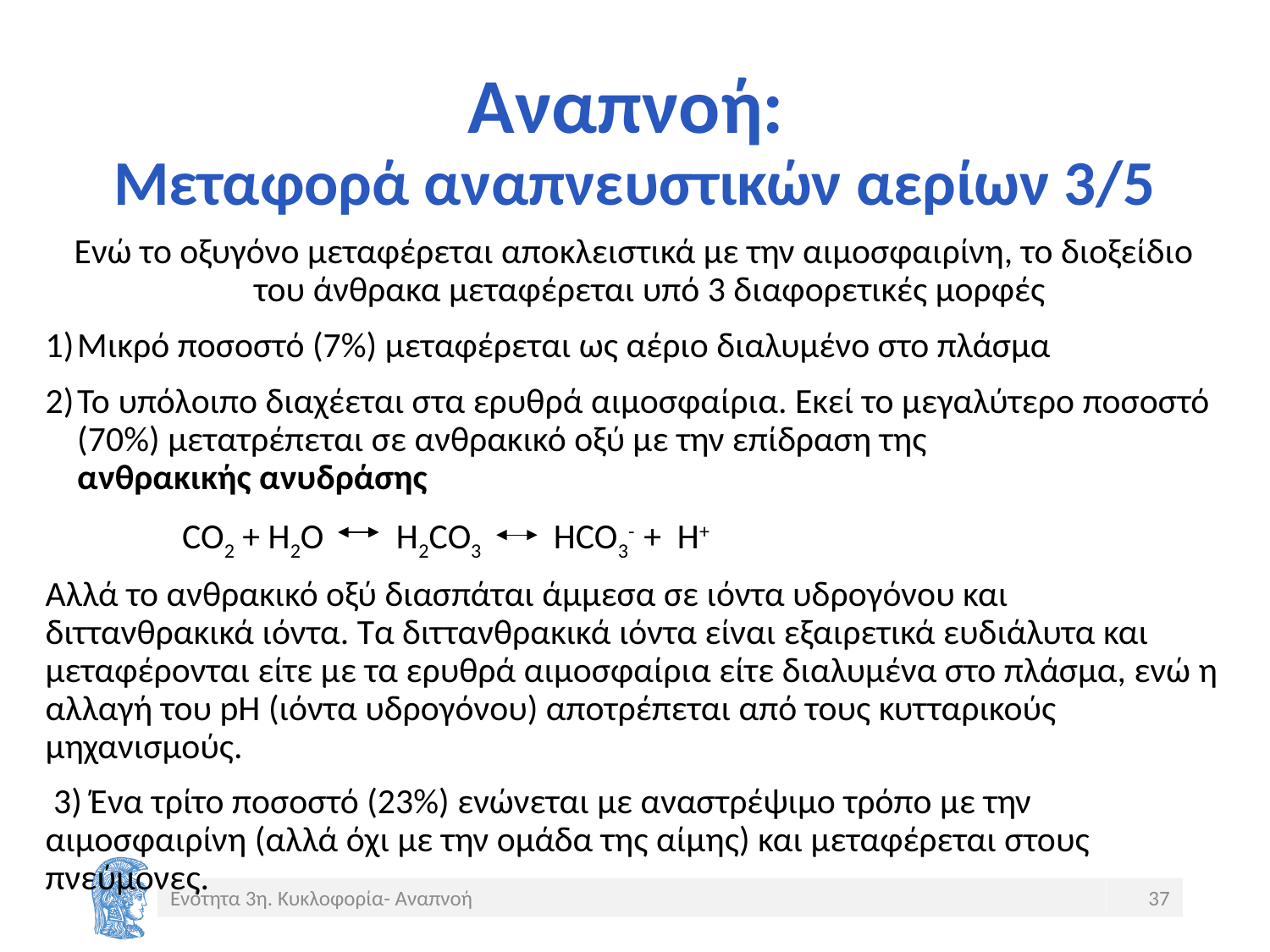

# Αναπνοή: Μεταφορά αναπνευστικών αερίων 3/5
Ενώ το οξυγόνο μεταφέρεται αποκλειστικά με την αιμοσφαιρίνη, το διοξείδιο του άνθρακα μεταφέρεται υπό 3 διαφορετικές μορφές
Μικρό ποσοστό (7%) μεταφέρεται ως αέριο διαλυμένο στο πλάσμα
Το υπόλοιπο διαχέεται στα ερυθρά αιμοσφαίρια. Εκεί το μεγαλύτερο ποσοστό (70%) μετατρέπεται σε ανθρακικό οξύ με την επίδραση της                                   ανθρακικής ανυδράσης
                 CO2 + H2O         H2CO3         HCO3-  +  H+
Αλλά το ανθρακικό οξύ διασπάται άμμεσα σε ιόντα υδρογόνου και διττανθρακικά ιόντα. Τα διττανθρακικά ιόντα είναι εξαιρετικά ευδιάλυτα και μεταφέρονται είτε με τα ερυθρά αιμοσφαίρια είτε διαλυμένα στο πλάσμα, ενώ η αλλαγή του pH (ιόντα υδρογόνου) αποτρέπεται από τους κυτταρικούς μηχανισμούς.
 3) Ένα τρίτο ποσοστό (23%) ενώνεται με αναστρέψιμο τρόπο με την   αιμοσφαιρίνη (αλλά όχι με την ομάδα της αίμης) και μεταφέρεται στους πνεύμονες.

Ενότητα 3η. Κυκλοφορία- Αναπνοή
37